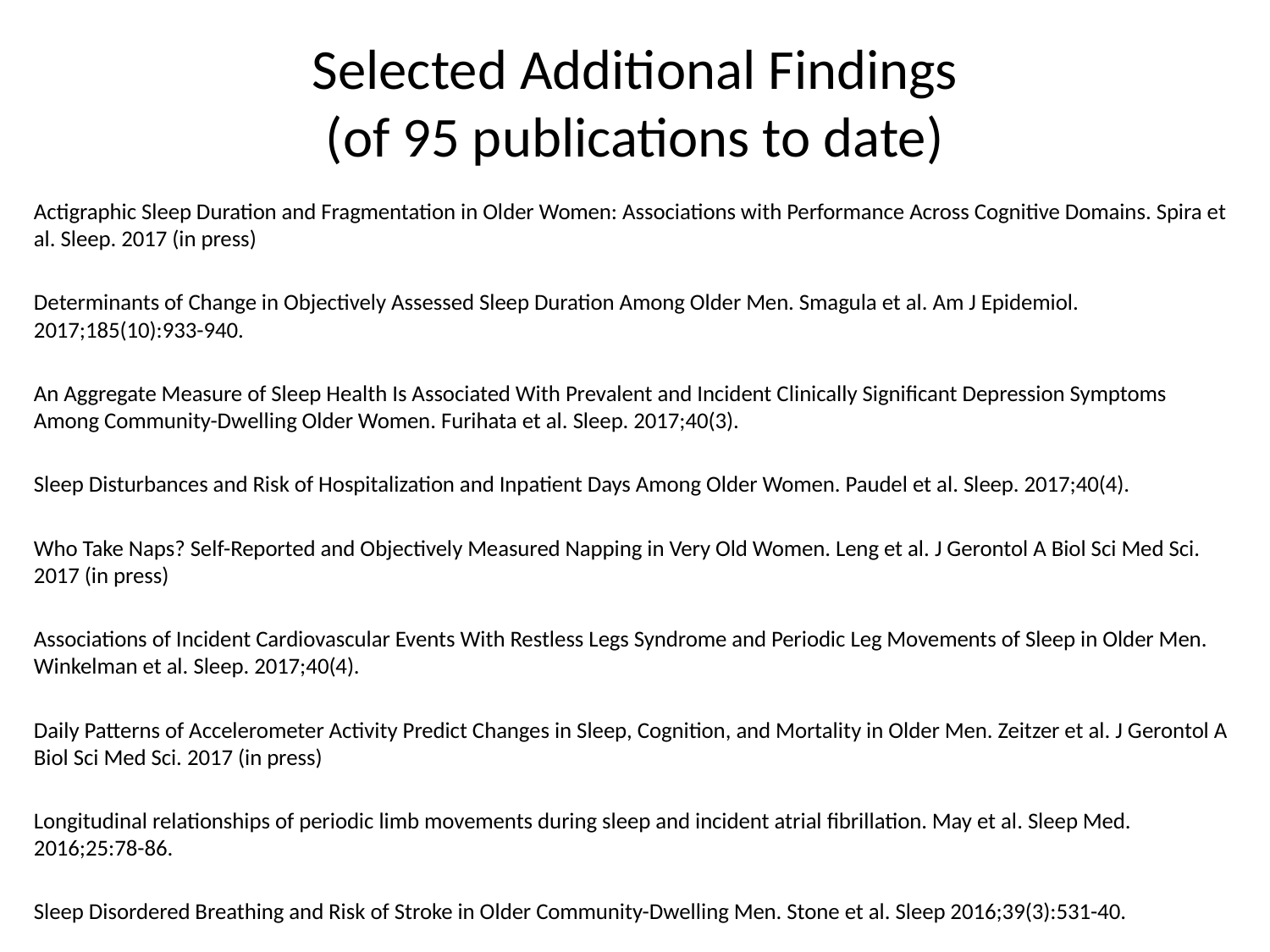

# Selected Additional Findings (of 95 publications to date)
Actigraphic Sleep Duration and Fragmentation in Older Women: Associations with Performance Across Cognitive Domains. Spira et al. Sleep. 2017 (in press)

Determinants of Change in Objectively Assessed Sleep Duration Among Older Men. Smagula et al. Am J Epidemiol. 2017;185(10):933-940.

An Aggregate Measure of Sleep Health Is Associated With Prevalent and Incident Clinically Significant Depression Symptoms Among Community-Dwelling Older Women. Furihata et al. Sleep. 2017;40(3).

Sleep Disturbances and Risk of Hospitalization and Inpatient Days Among Older Women. Paudel et al. Sleep. 2017;40(4).

Who Take Naps? Self-Reported and Objectively Measured Napping in Very Old Women. Leng et al. J Gerontol A Biol Sci Med Sci. 2017 (in press)

Associations of Incident Cardiovascular Events With Restless Legs Syndrome and Periodic Leg Movements of Sleep in Older Men. Winkelman et al. Sleep. 2017;40(4).

Daily Patterns of Accelerometer Activity Predict Changes in Sleep, Cognition, and Mortality in Older Men. Zeitzer et al. J Gerontol A Biol Sci Med Sci. 2017 (in press)

Longitudinal relationships of periodic limb movements during sleep and incident atrial fibrillation. May et al. Sleep Med. 2016;25:78-86.

Sleep Disordered Breathing and Risk of Stroke in Older Community-Dwelling Men. Stone et al. Sleep 2016;39(3):531-40.